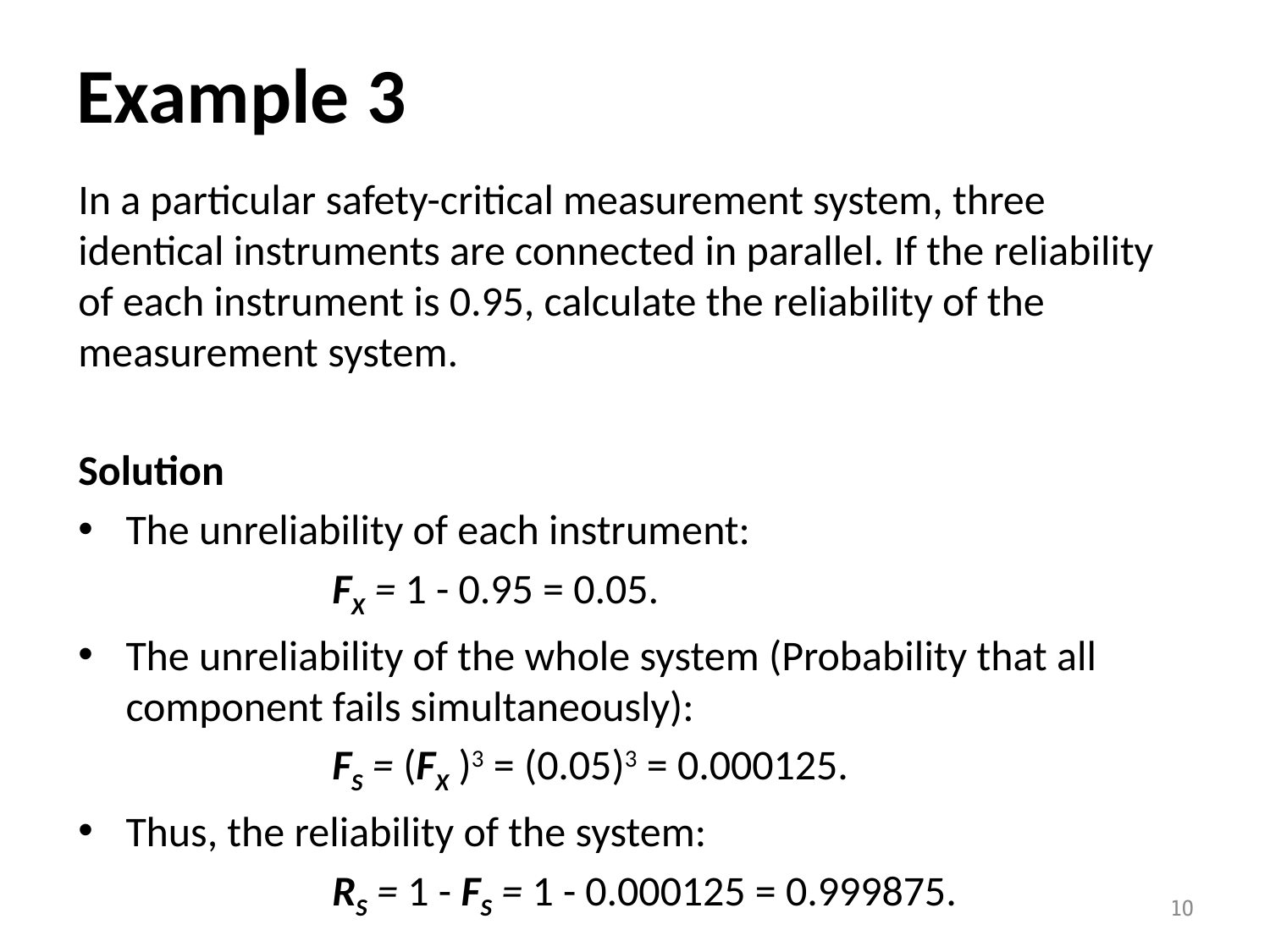

# Example 3
In a particular safety-critical measurement system, three identical instruments are connected in parallel. If the reliability of each instrument is 0.95, calculate the reliability of the measurement system.

Solution
The unreliability of each instrument:
		FX = 1 - 0.95 = 0.05.
The unreliability of the whole system (Probability that all component fails simultaneously):
		FS = (FX )3 = (0.05)3 = 0.000125.
Thus, the reliability of the system:
		RS = 1 - FS = 1 - 0.000125 = 0.999875.

10